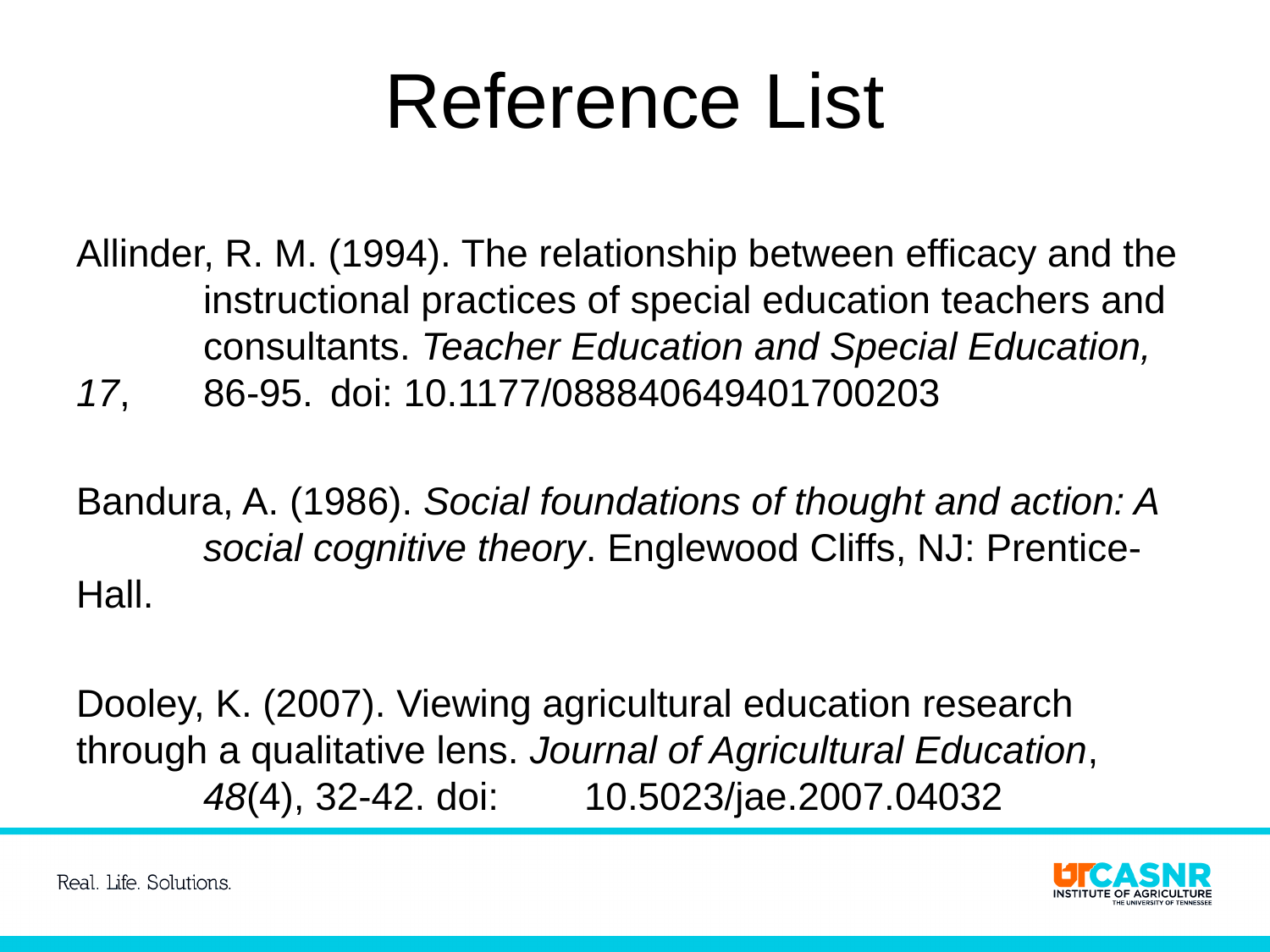

# Reference List
Allinder, R. M. (1994). The relationship between efficacy and the 	instructional practices of special education teachers and 	consultants. Teacher Education and Special Education, 17, 	86-95. 	doi: 10.1177/088840649401700203

Bandura, A. (1986). Social foundations of thought and action: A 	social cognitive theory. Englewood Cliffs, NJ: Prentice-Hall.

Dooley, K. (2007). Viewing agricultural education research 	through a qualitative lens. Journal of Agricultural Education, 	48(4), 32-42. doi: 	10.5023/jae.2007.04032